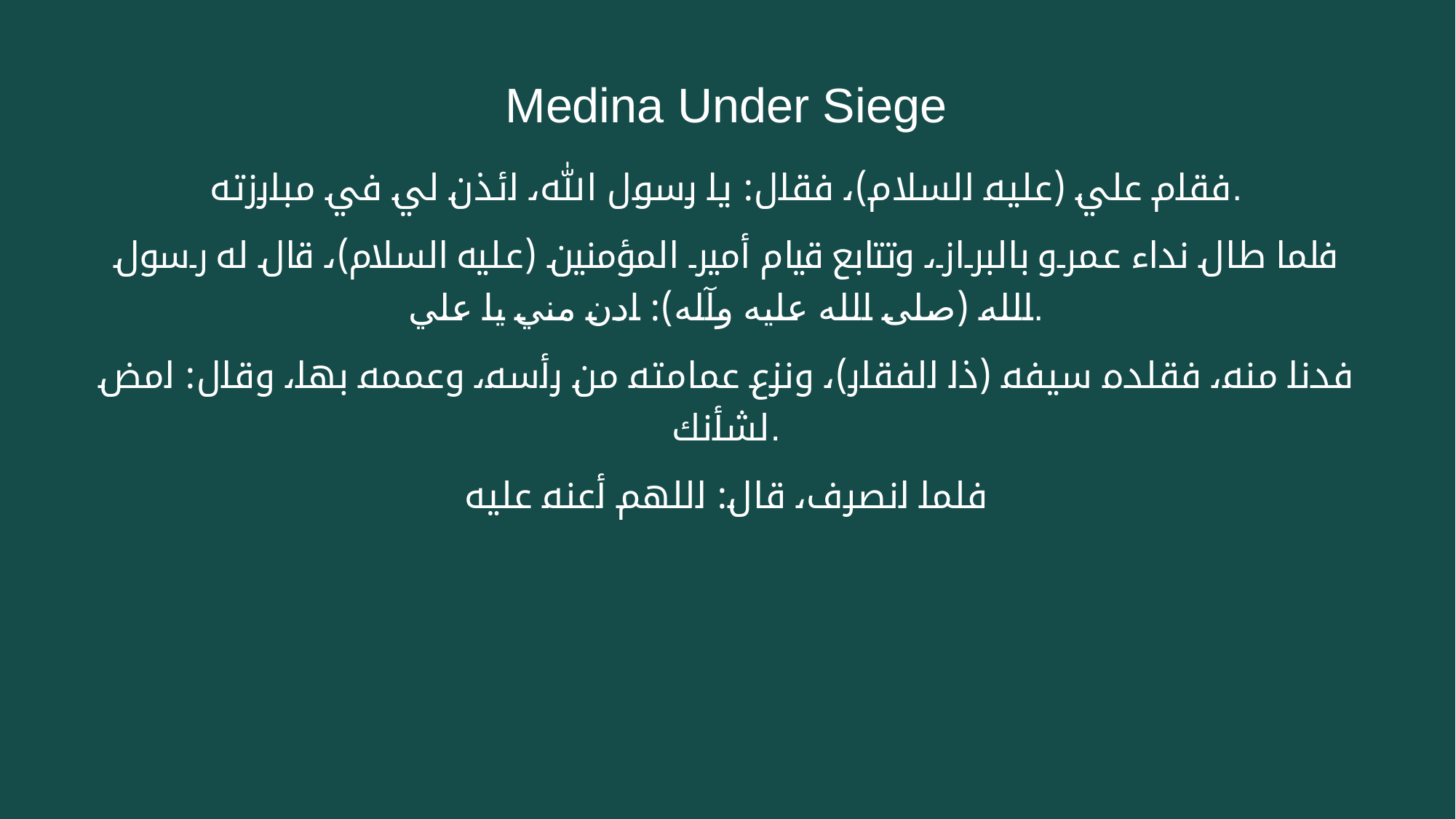

# Medina Under Siege
فقام علي (عليه السلام)، فقال: يا رسول الله، ائذن لي في مبارزته.
فلما طال نداء عمرو بالبراز، وتتابع قيام أمير المؤمنين (عليه السلام)، قال له رسول الله (صلى الله عليه وآله): ادن مني يا علي.
فدنا منه، فقلده سيفه (ذا الفقار)، ونزع عمامته من رأسه، وعممه بها، وقال: امض لشأنك.
فلما انصرف، قال: اللهم أعنه عليه